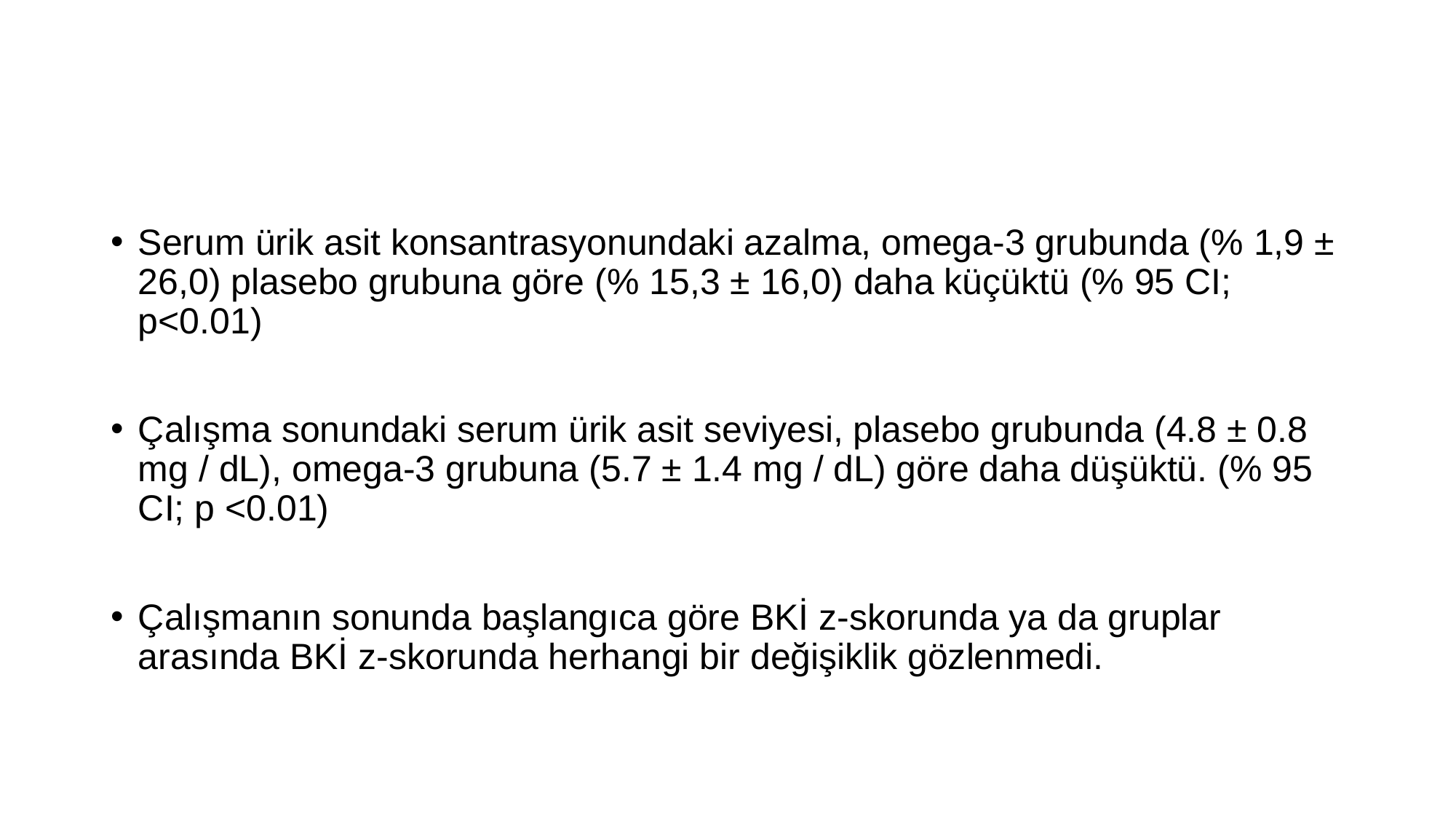

#
Serum ürik asit konsantrasyonundaki azalma, omega-3 grubunda (% 1,9 ± 26,0) plasebo grubuna göre (% 15,3 ± 16,0) daha küçüktü (% 95 CI; p<0.01)

Çalışma sonundaki serum ürik asit seviyesi, plasebo grubunda (4.8 ± 0.8 mg / dL), omega-3 grubuna (5.7 ± 1.4 mg / dL) göre daha düşüktü. (% 95 CI; p <0.01)

Çalışmanın sonunda başlangıca göre BKİ z-skorunda ya da gruplar arasında BKİ z-skorunda herhangi bir değişiklik gözlenmedi.